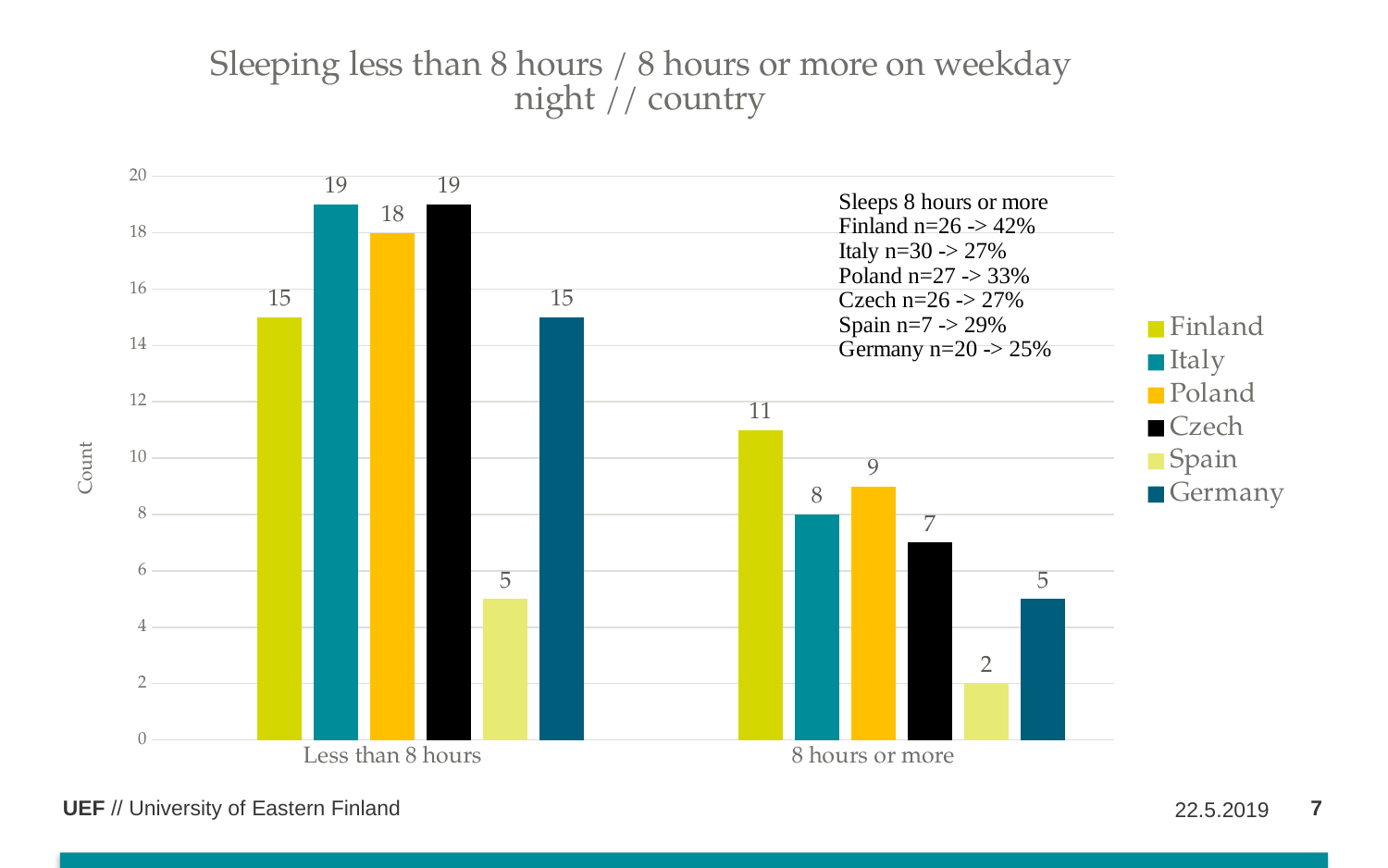

### Chart: Sleeping less than 8 hours / 8 hours or more on weekday night // country

| Category |  |  |  |  |  |  |  |
|---|---|---|---|---|---|---|---|
| Less than 8 hours | 15.0 | 19.0 | 18.0 | 19.0 | 5.0 | 15.0 | None |
| 8 hours or more | 11.0 | 8.0 | 9.0 | 7.0 | 2.0 | 5.0 | None |
7
22.5.2019